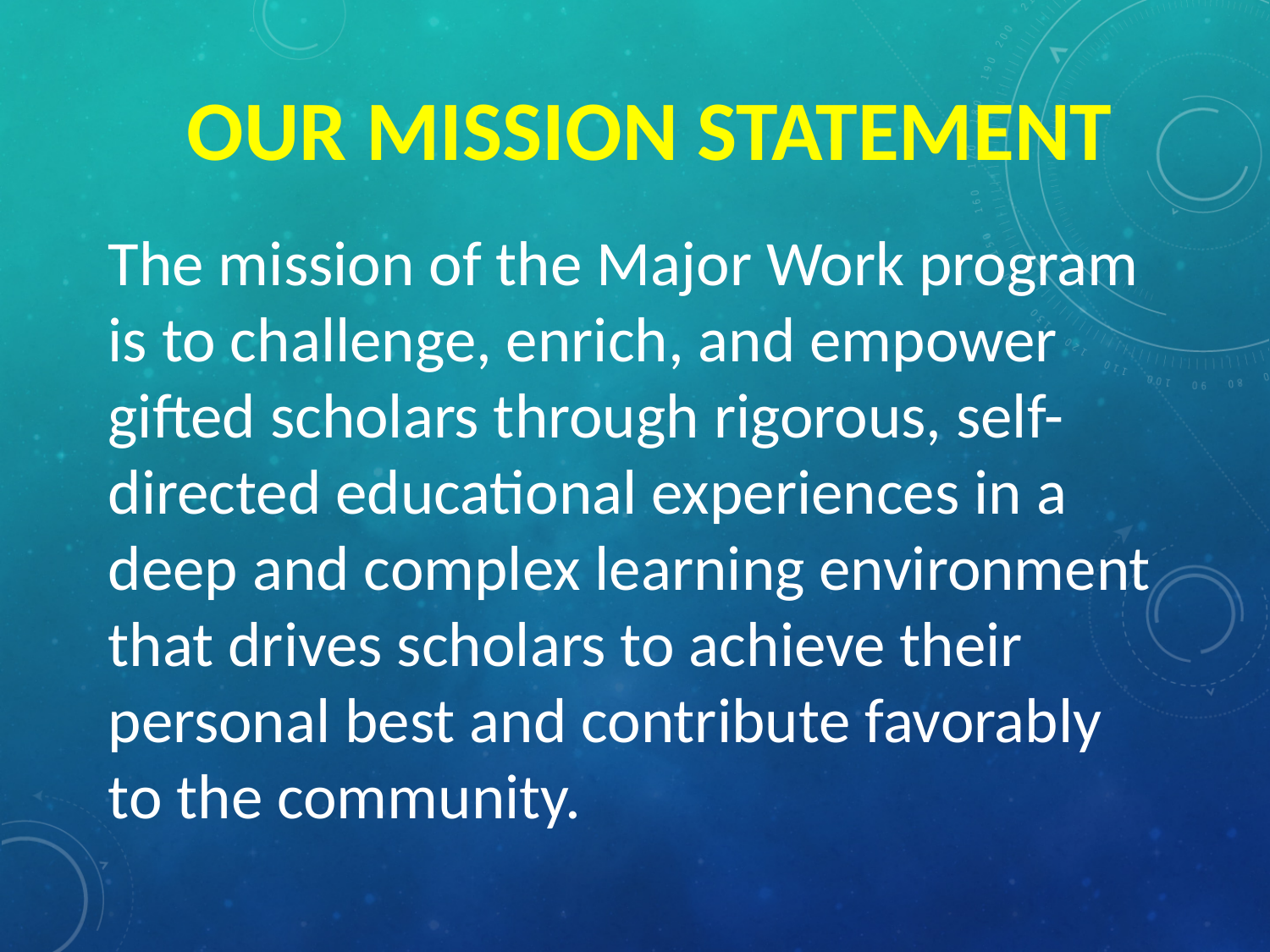

# Our Mission Statement

The mission of the Major Work program is to challenge, enrich, and empower gifted scholars through rigorous, self-directed educational experiences in a deep and complex learning environment that drives scholars to achieve their personal best and contribute favorably to the community.